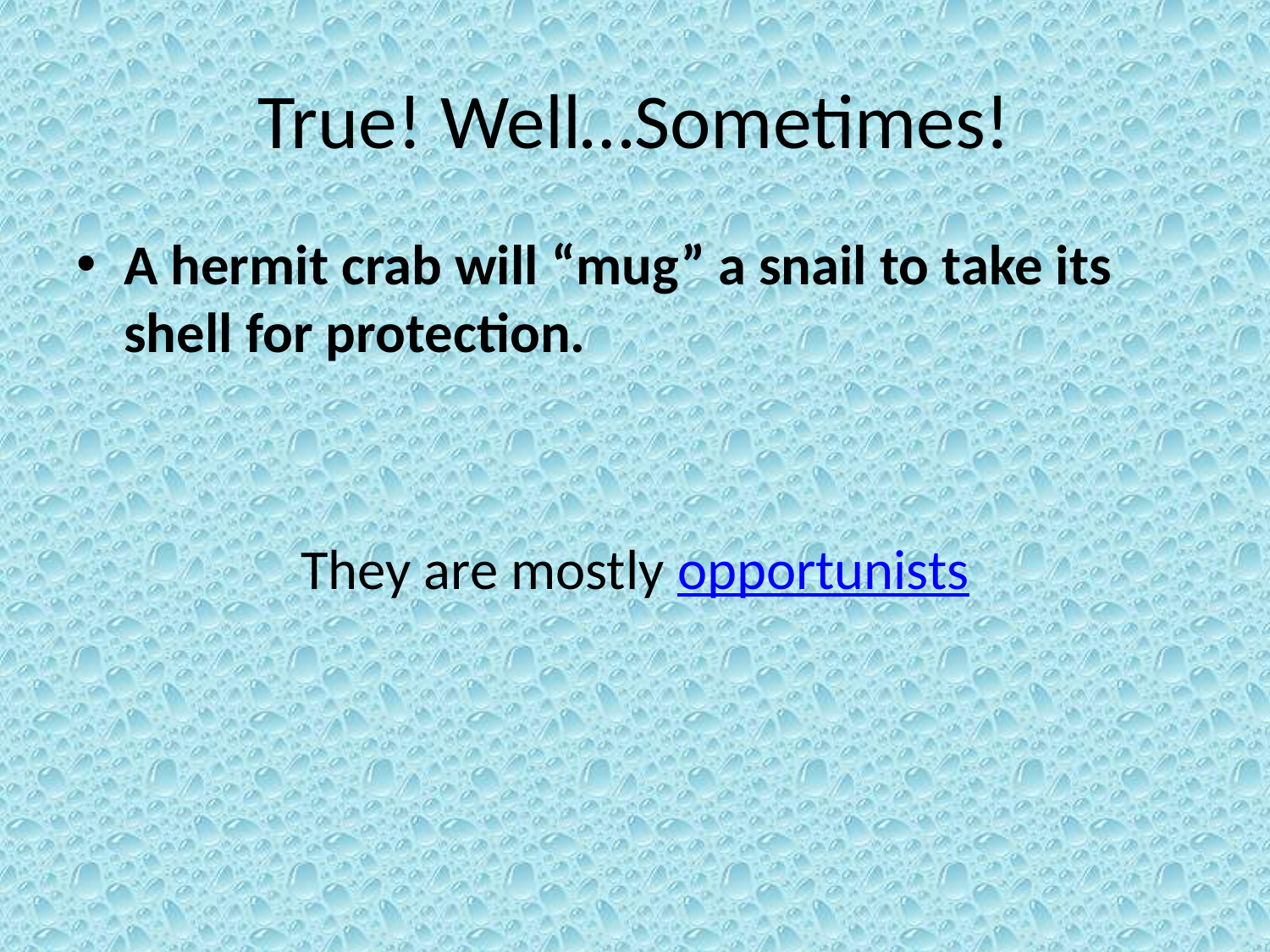

# True! Well…Sometimes!
A hermit crab will “mug” a snail to take its shell for protection.

They are mostly opportunists